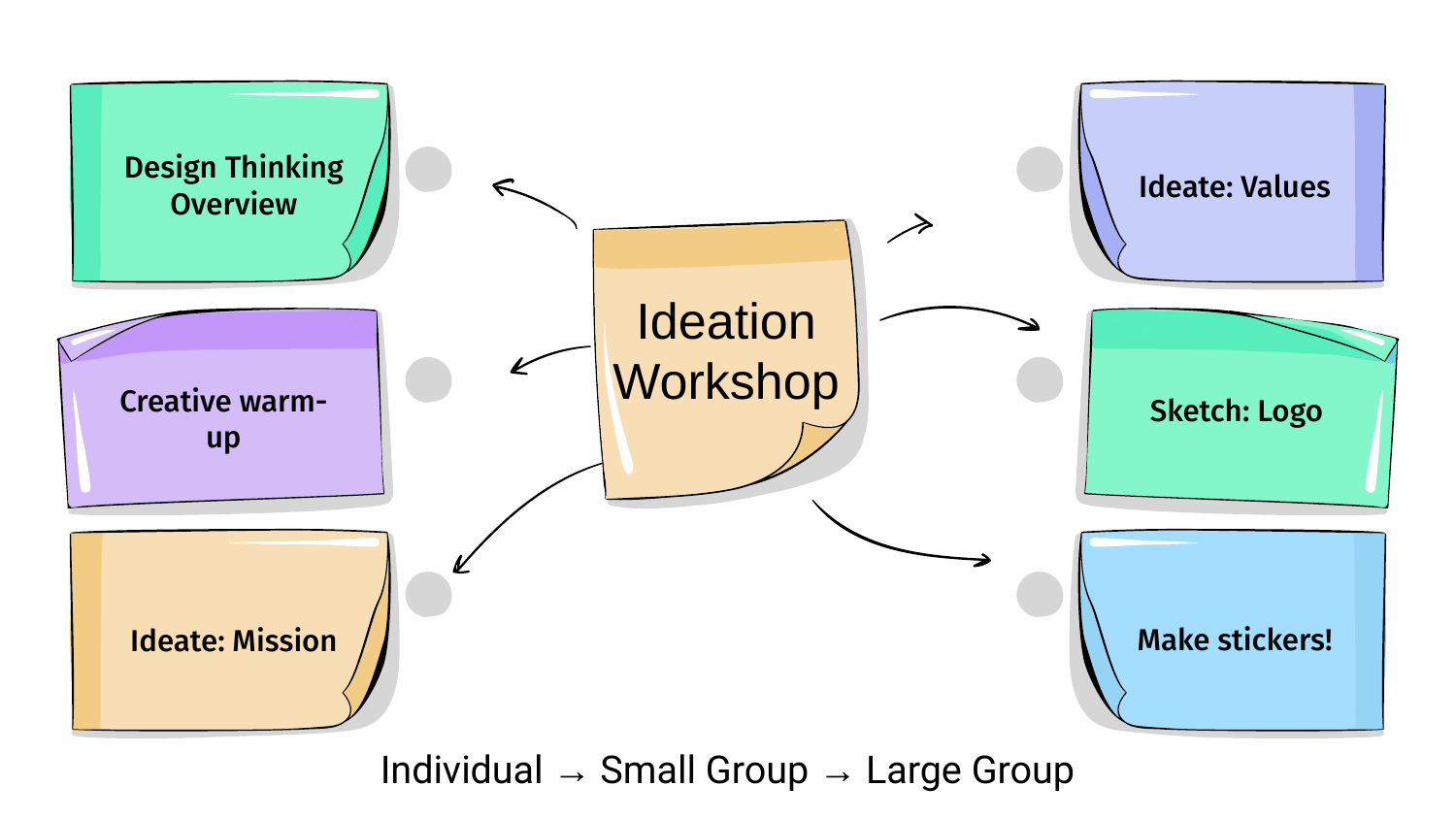

Design Thinking Overview
Ideate: Values

Ideation Workshop

Creative warm-up
Sketch: Logo

Make stickers!
Ideate: Mission
Individual → Small Group → Large Group